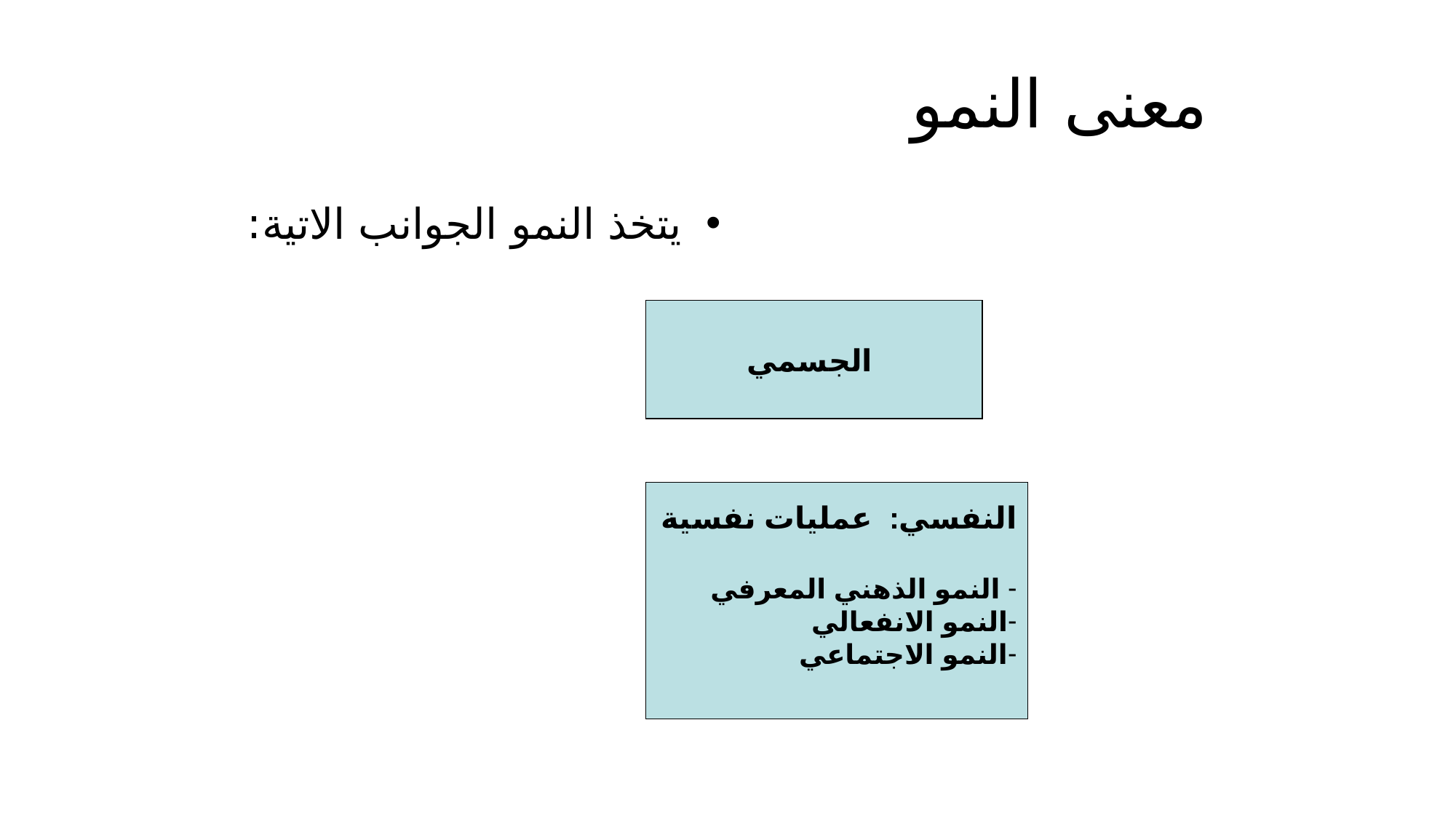

# معنى النمو
يتخذ النمو الجوانب الاتية:

الجسمي

النفسي:  عمليات نفسية

 النمو الذهني المعرفي
النمو الانفعالي
النمو الاجتماعي